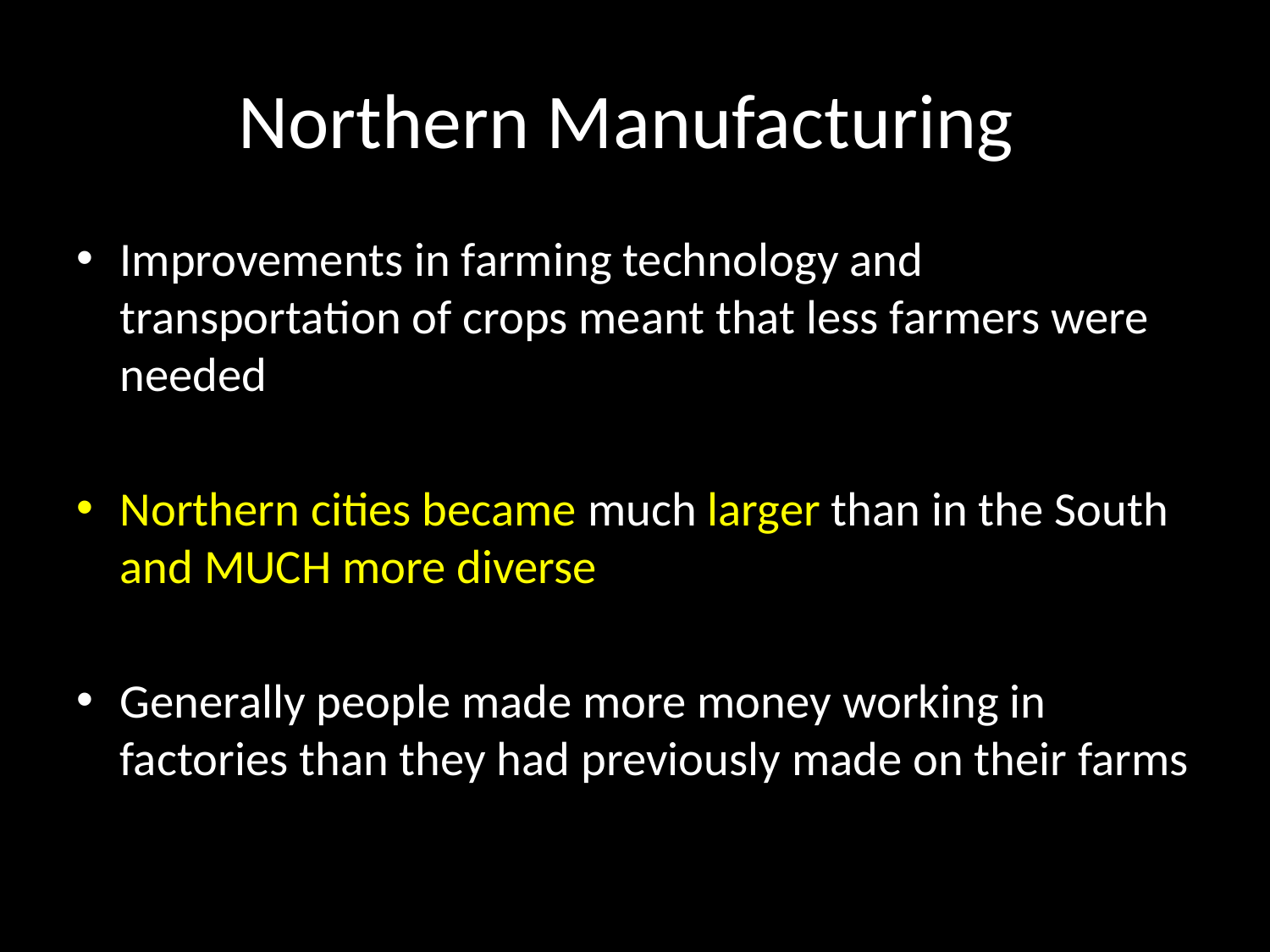

# Northern Manufacturing
Improvements in farming technology and transportation of crops meant that less farmers were needed

Northern cities became much larger than in the South and MUCH more diverse

Generally people made more money working in factories than they had previously made on their farms